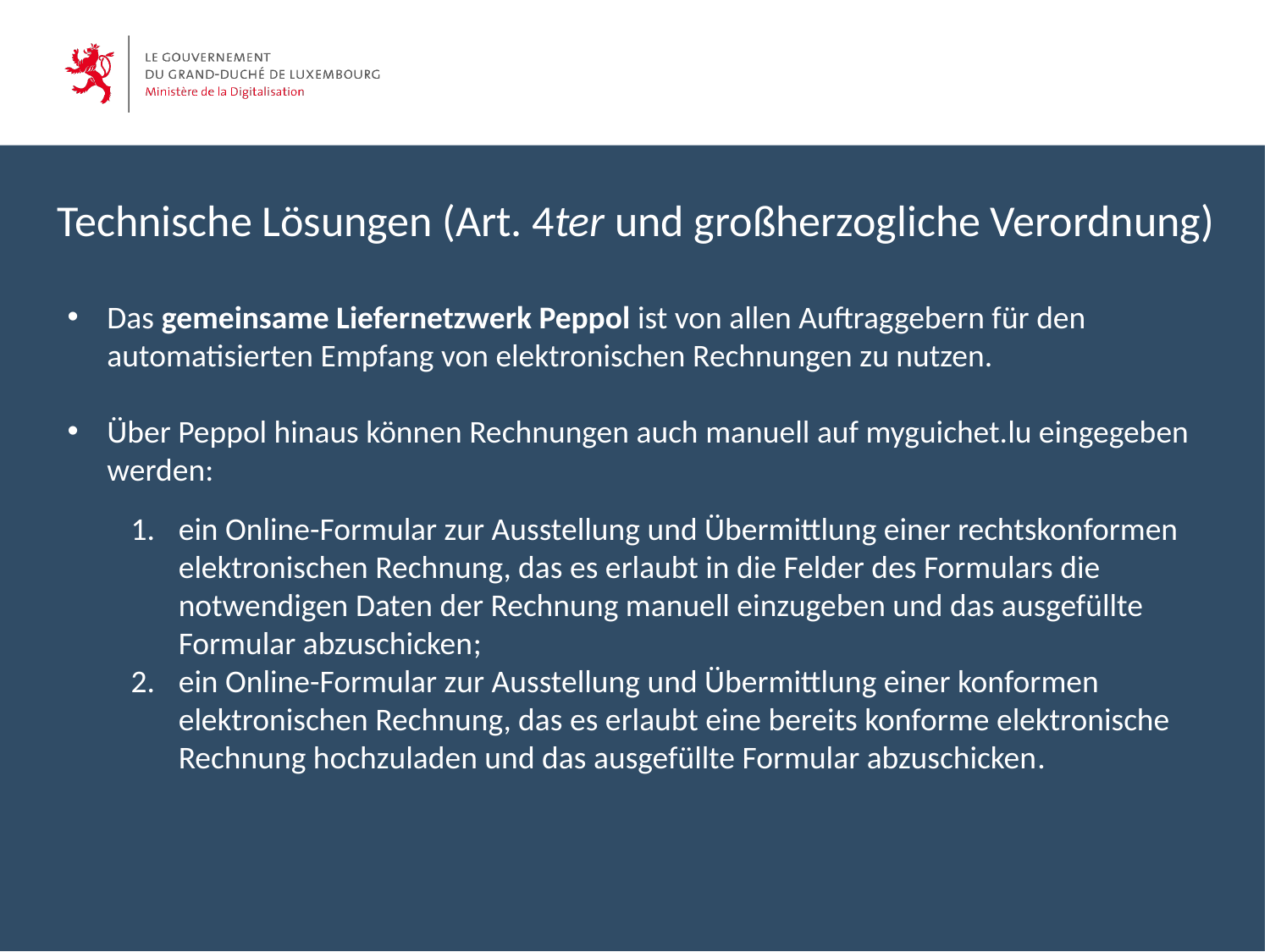

Technische Lösungen (Art. 4ter und großherzogliche Verordnung)
Das gemeinsame Liefernetzwerk Peppol ist von allen Auftraggebern für den automatisierten Empfang von elektronischen Rechnungen zu nutzen.

Über Peppol hinaus können Rechnungen auch manuell auf myguichet.lu eingegeben werden:

ein Online-Formular zur Ausstellung und Übermittlung einer rechtskonformen elektronischen Rechnung, das es erlaubt in die Felder des Formulars die notwendigen Daten der Rechnung manuell einzugeben und das ausgefüllte Formular abzuschicken;
ein Online-Formular zur Ausstellung und Übermittlung einer konformen elektronischen Rechnung, das es erlaubt eine bereits konforme elektronische Rechnung hochzuladen und das ausgefüllte Formular abzuschicken.